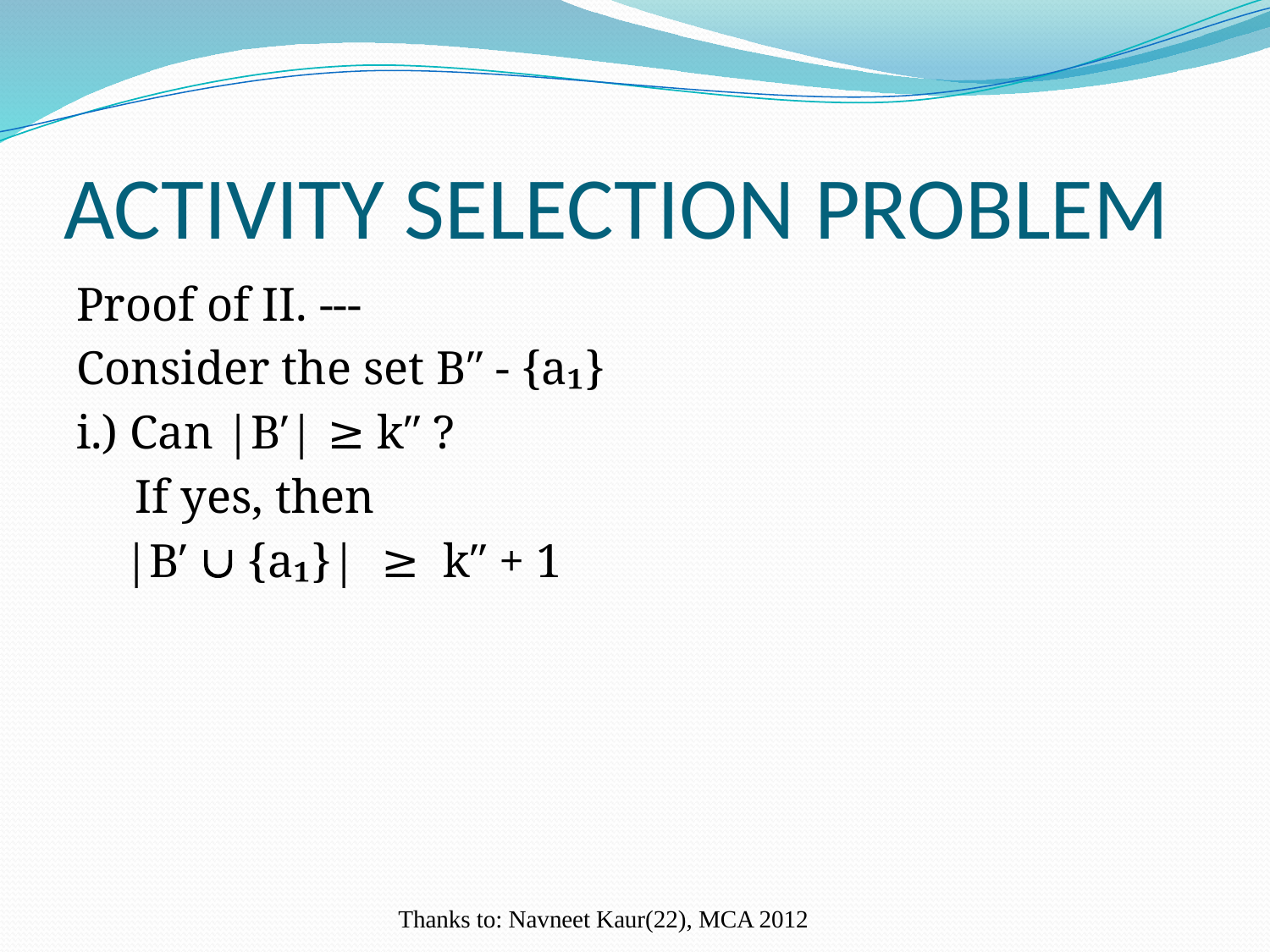

# ACTIVITY SELECTION PROBLEM
Proof of II. ---
Consider the set B″ - {a₁}
i.) Can |B′| ≥ k″ ?
     If yes, then
    |B′ ∪ {a₁}|  ≥  k″ + 1
Thanks to: Navneet Kaur(22), MCA 2012